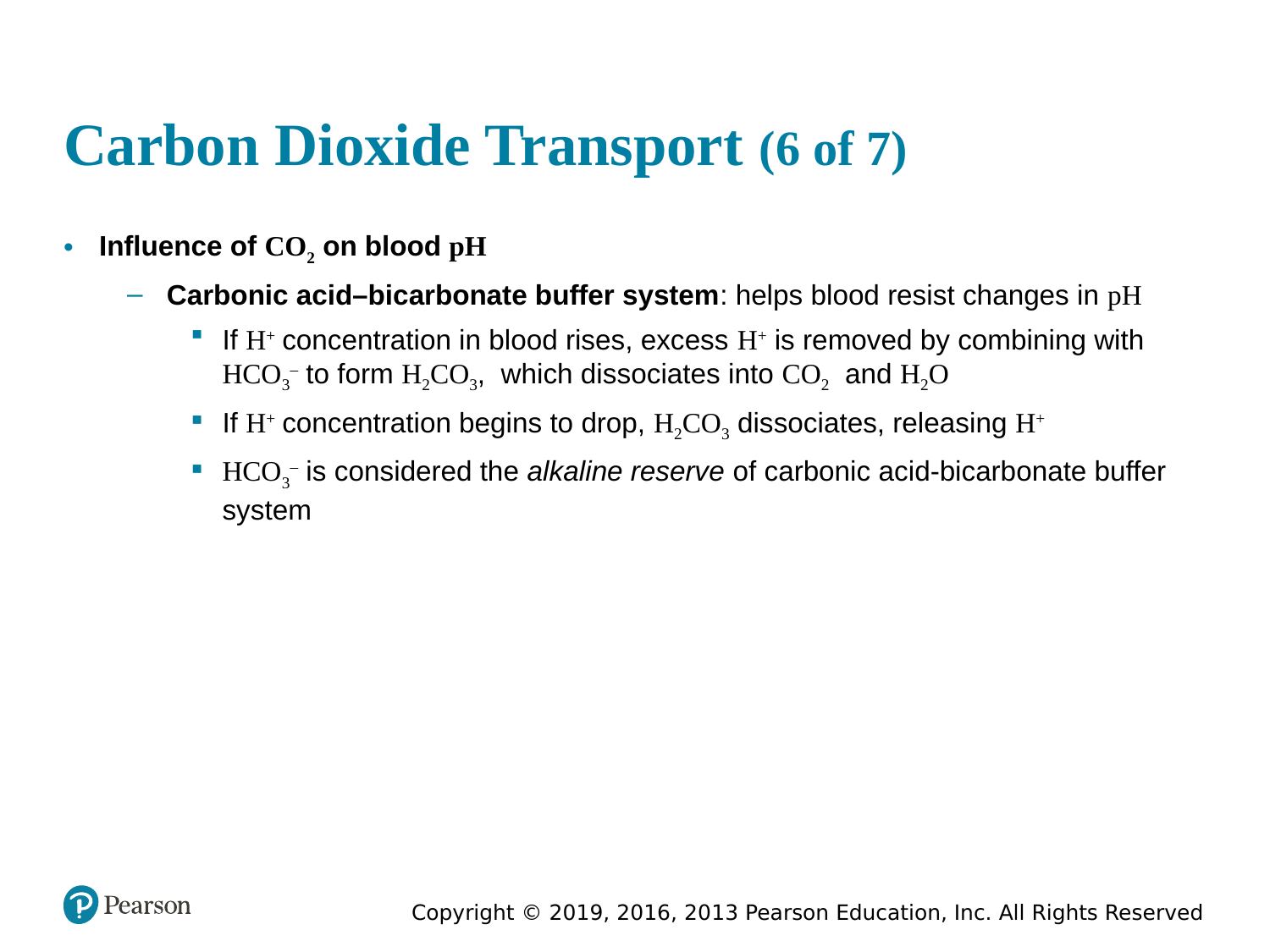

# Carbon Dioxide Transport (6 of 7)
Influence of CO2 on blood pH
Carbonic acid–bicarbonate buffer system: helps blood resist changes in pH
If H+ concentration in blood rises, excess H+ is removed by combining with HCO3– to form H2CO3,  which dissociates into CO2  and H2O
If H+ concentration begins to drop, H2CO3 dissociates, releasing H+
HCO3– is considered the alkaline reserve of carbonic acid-bicarbonate buffer system